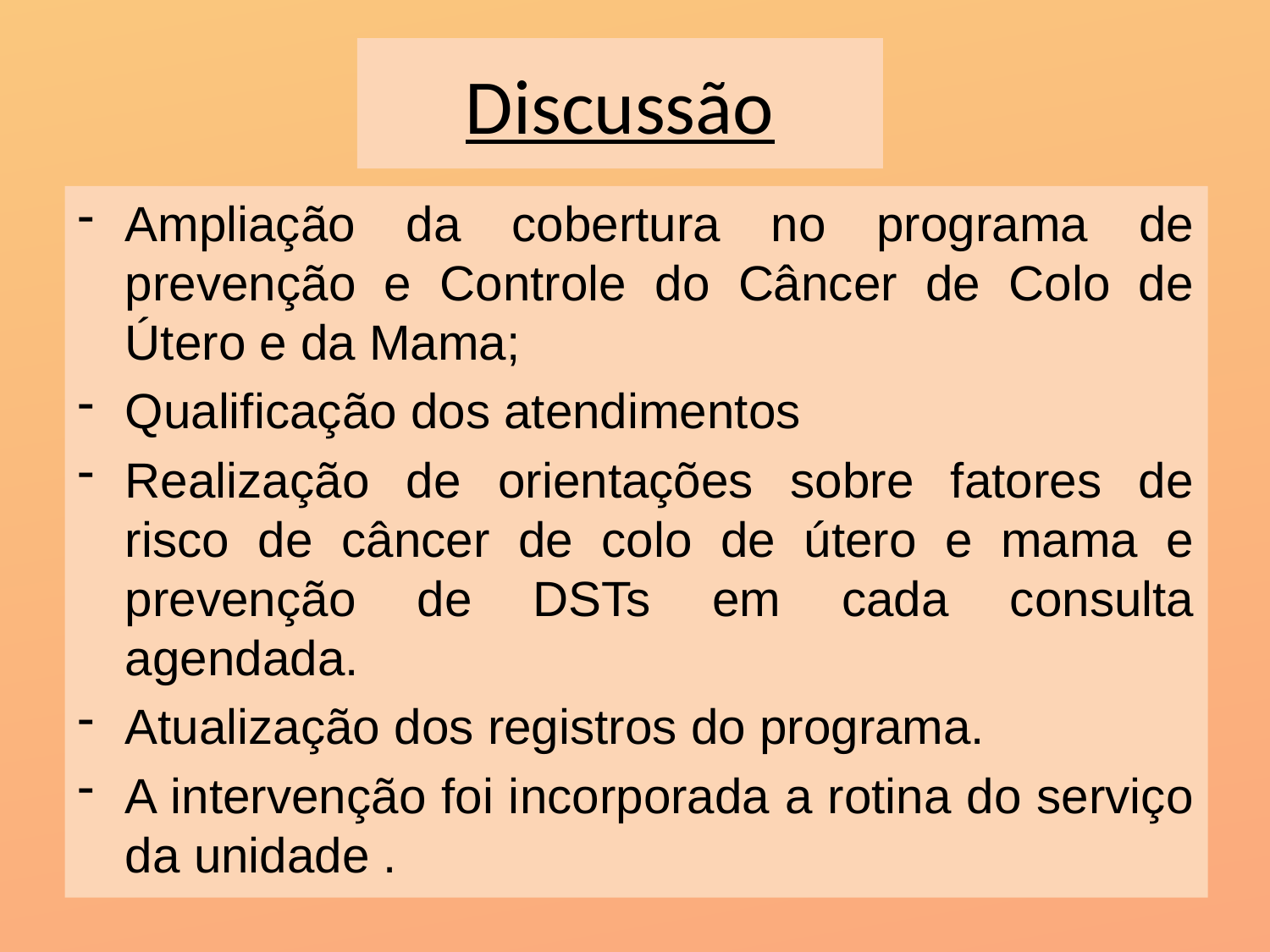

# Discussão
Ampliação da cobertura no programa de prevenção e Controle do Câncer de Colo de Útero e da Mama;
Qualificação dos atendimentos
Realização de orientações sobre fatores de risco de câncer de colo de útero e mama e prevenção de DSTs em cada consulta agendada.
Atualização dos registros do programa.
A intervenção foi incorporada a rotina do serviço da unidade .